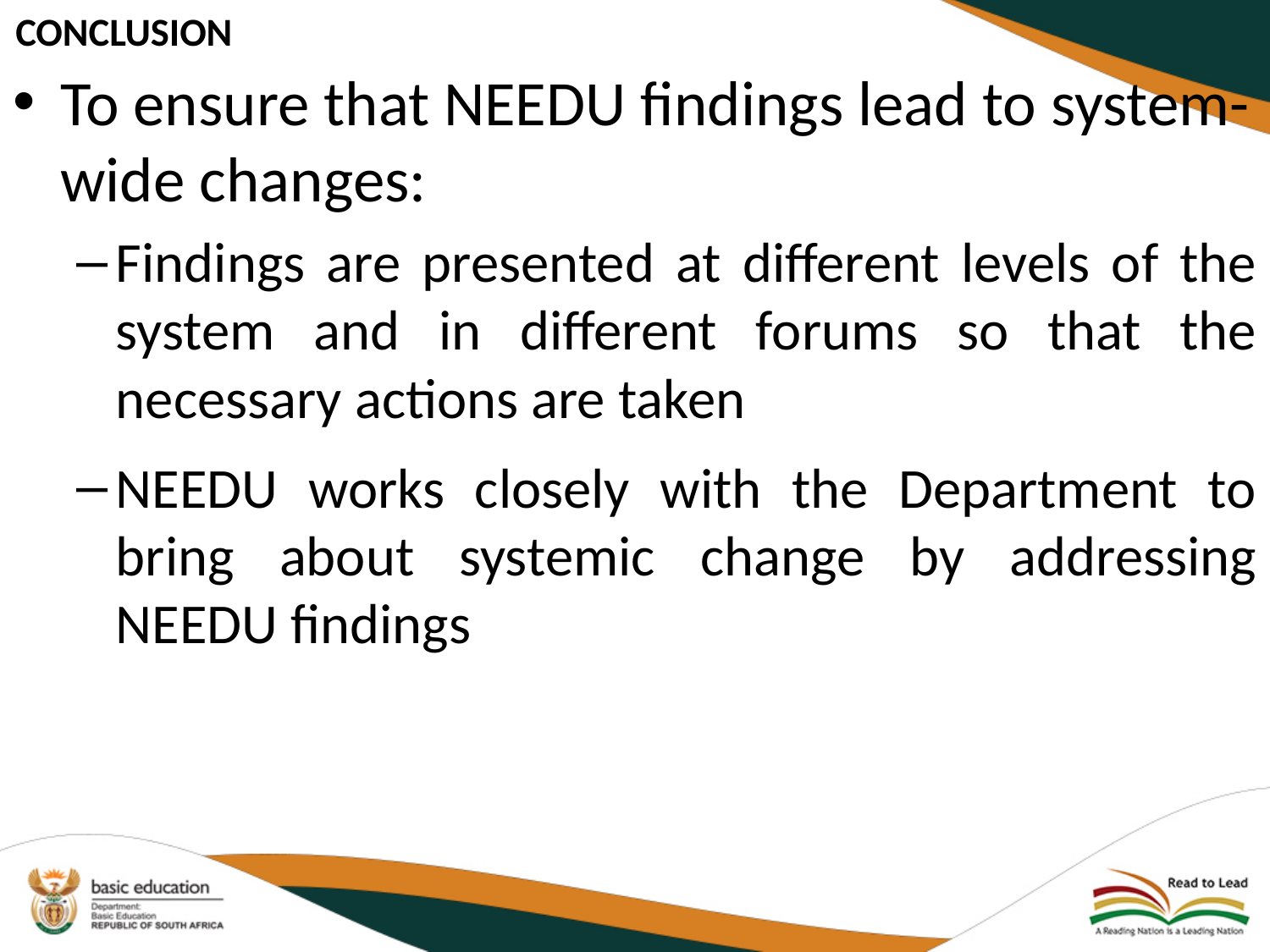

# Conclusion
To ensure that NEEDU findings lead to system-wide changes:
Findings are presented at different levels of the system and in different forums so that the necessary actions are taken
NEEDU works closely with the Department to bring about systemic change by addressing NEEDU findings